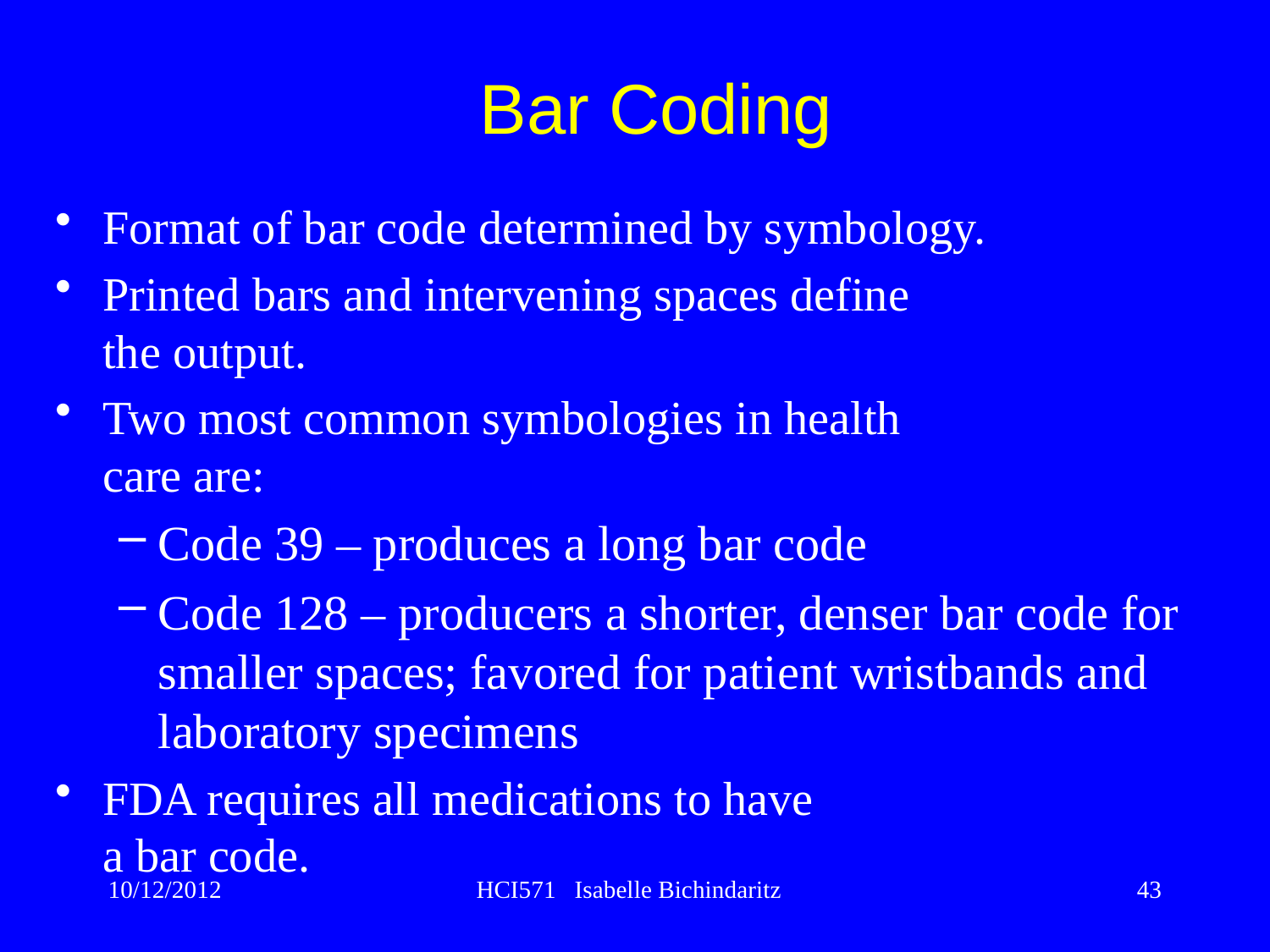

Bar Coding
Format of bar code determined by symbology.
Printed bars and intervening spaces define
the output.
Two most common symbologies in health
care are:
Code 39 – produces a long bar code
Code 128 – producers a shorter, denser bar code for smaller spaces; favored for patient wristbands and laboratory specimens
FDA requires all medications to have
a bar code.
10/12/2012
HCI571   Isabelle Bichindaritz
43